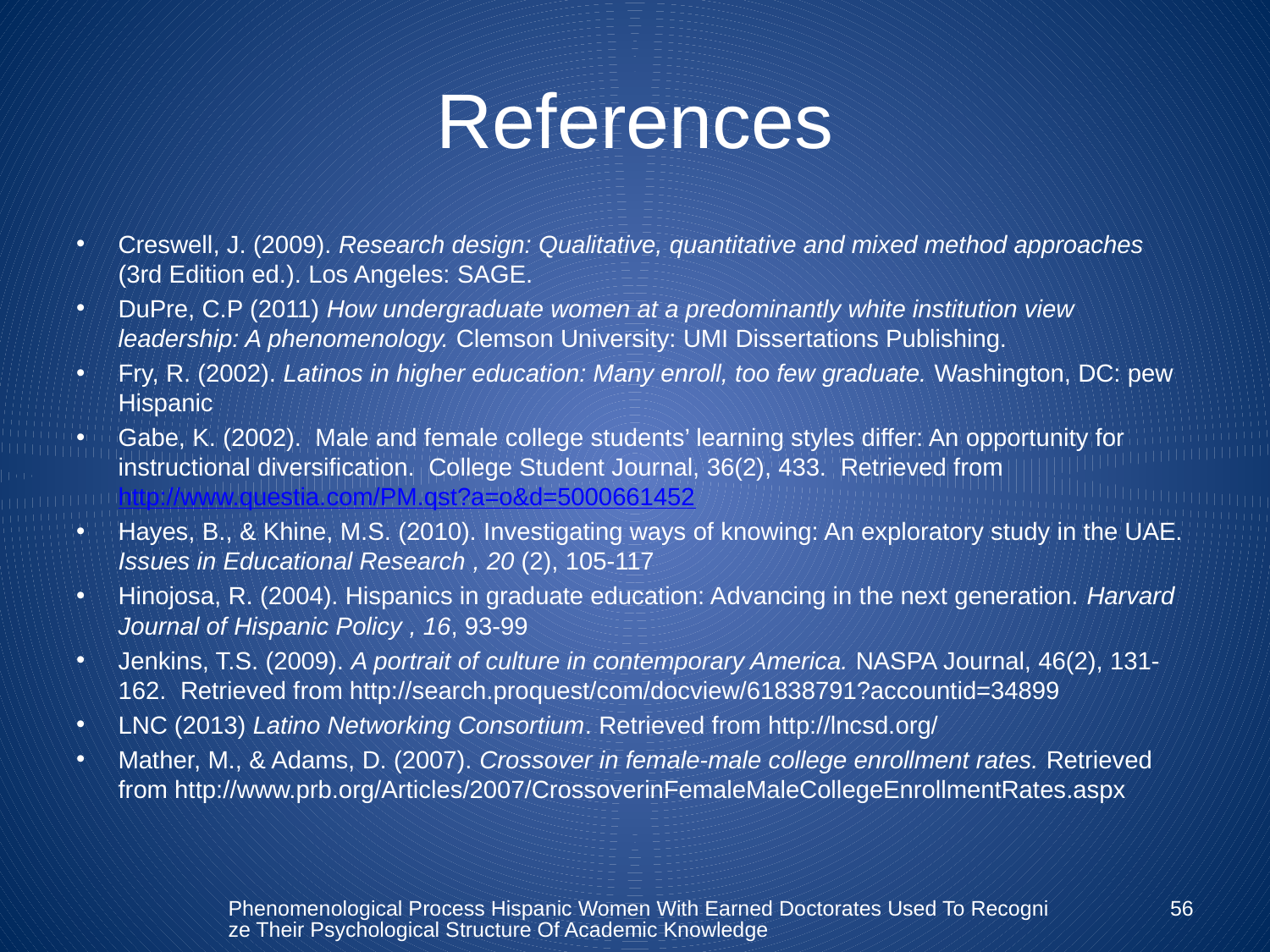

# References
Creswell, J. (2009). Research design: Qualitative, quantitative and mixed method approaches (3rd Edition ed.). Los Angeles: SAGE.
DuPre, C.P (2011) How undergraduate women at a predominantly white institution view leadership: A phenomenology. Clemson University: UMI Dissertations Publishing.
Fry, R. (2002). Latinos in higher education: Many enroll, too few graduate. Washington, DC: pew Hispanic
Gabe, K. (2002).  Male and female college students’ learning styles differ: An opportunity for instructional diversification.  College Student Journal, 36(2), 433.  Retrieved from http://www.questia.com/PM.qst?a=o&d=5000661452
Hayes, B., & Khine, M.S. (2010). Investigating ways of knowing: An exploratory study in the UAE. Issues in Educational Research , 20 (2), 105-117
Hinojosa, R. (2004). Hispanics in graduate education: Advancing in the next generation. Harvard Journal of Hispanic Policy , 16, 93-99
Jenkins, T.S. (2009). A portrait of culture in contemporary America. NASPA Journal, 46(2), 131-162.  Retrieved from http://search.proquest/com/docview/61838791?accountid=34899
LNC (2013) Latino Networking Consortium. Retrieved from http://lncsd.org/
Mather, M., & Adams, D. (2007). Crossover in female-male college enrollment rates. Retrieved from http://www.prb.org/Articles/2007/CrossoverinFemaleMaleCollegeEnrollmentRates.aspx

Phenomenological Process Hispanic Women With Earned Doctorates Used To Recognize Their Psychological Structure Of Academic Knowledge
56